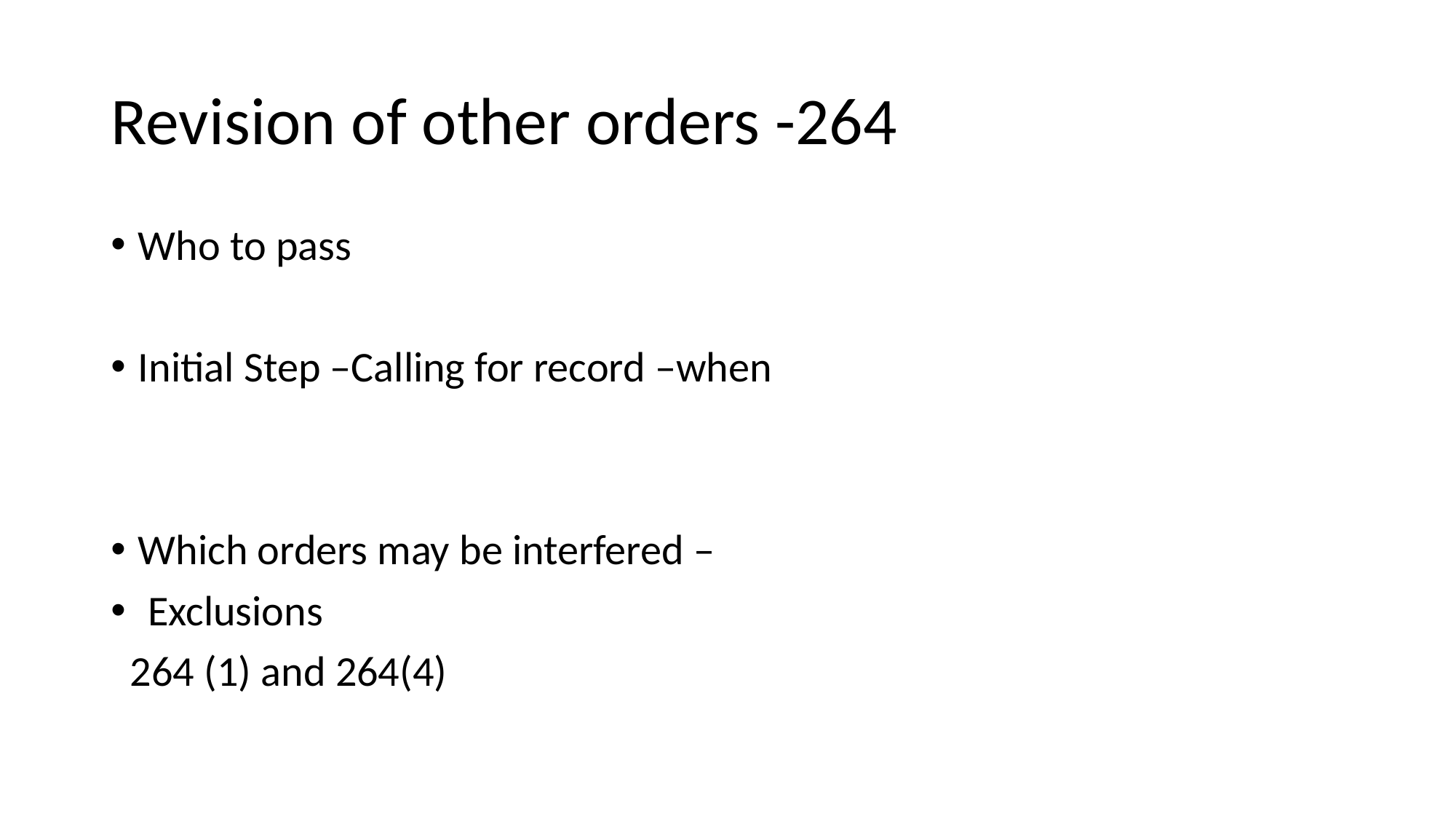

# Revision of other orders -264
Who to pass

Initial Step –Calling for record –when

Which orders may be interfered –
 Exclusions
  264 (1) and 264(4)